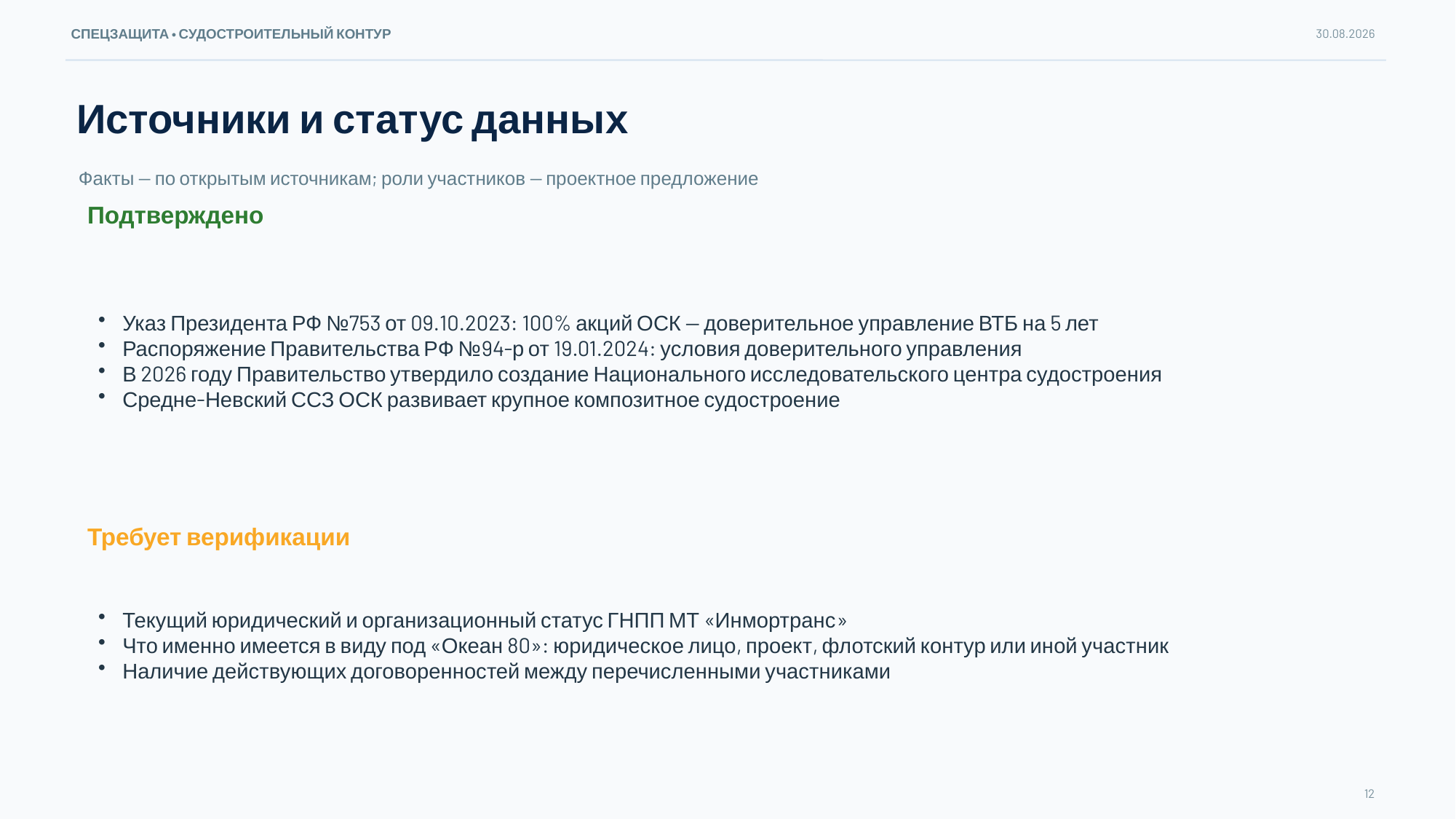

Источники и статус данных
Факты — по открытым источникам; роли участников — проектное предложение
Подтверждено
Указ Президента РФ №753 от 09.10.2023: 100% акций ОСК — доверительное управление ВТБ на 5 лет
Распоряжение Правительства РФ №94‑р от 19.01.2024: условия доверительного управления
В 2026 году Правительство утвердило создание Национального исследовательского центра судостроения
Средне‑Невский ССЗ ОСК развивает крупное композитное судостроение
Требует верификации
Текущий юридический и организационный статус ГНПП МТ «Инмортранс»
Что именно имеется в виду под «Океан 80»: юридическое лицо, проект, флотский контур или иной участник
Наличие действующих договоренностей между перечисленными участниками
12